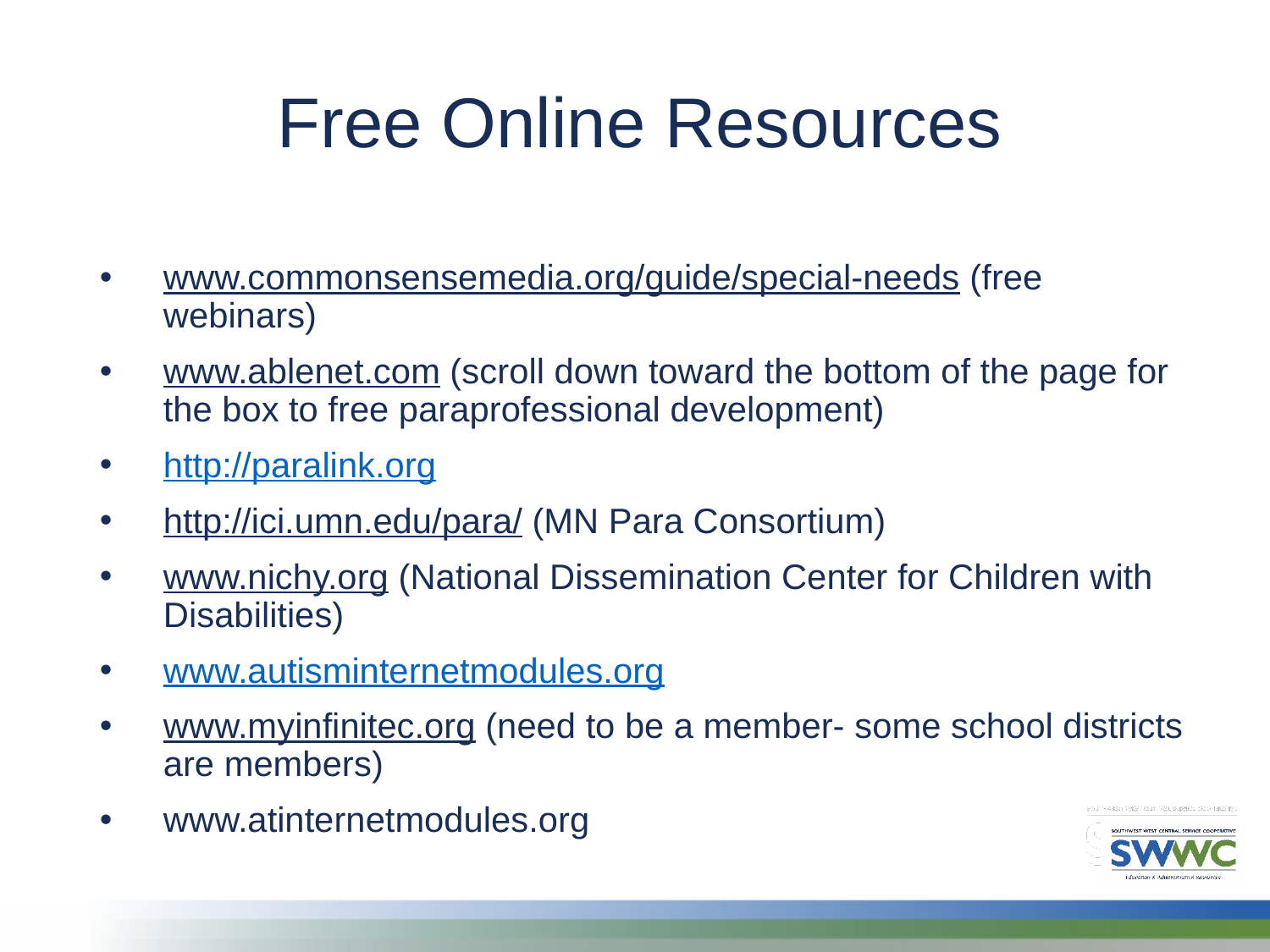

Free Online Resources
www.commonsensemedia.org/guide/special-needs (free webinars)
www.ablenet.com (scroll down toward the bottom of the page for the box to free paraprofessional development)
http://paralink.org
http://ici.umn.edu/para/ (MN Para Consortium)
www.nichy.org (National Dissemination Center for Children with Disabilities)
www.autisminternetmodules.org
www.myinfinitec.org (need to be a member- some school districts are members)
www.atinternetmodules.org